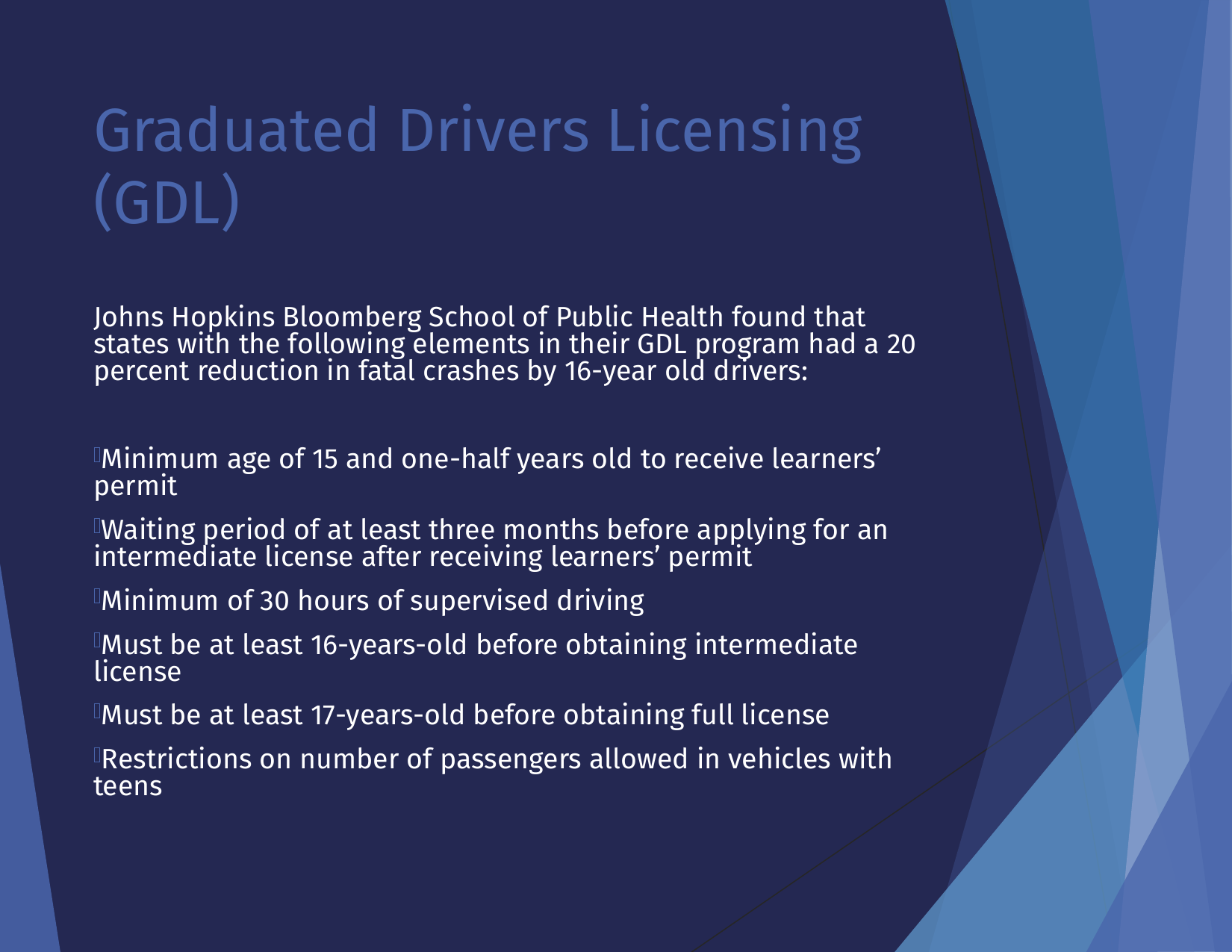

Graduated Drivers Licensing (GDL)
Johns Hopkins Bloomberg School of Public Health found that states with the following elements in their GDL program had a 20 percent reduction in fatal crashes by 16-year old drivers:

Minimum age of 15 and one-half years old to receive learners’ permit
Waiting period of at least three months before applying for an intermediate license after receiving learners’ permit
Minimum of 30 hours of supervised driving
Must be at least 16-years-old before obtaining intermediate license
Must be at least 17-years-old before obtaining full license
Restrictions on number of passengers allowed in vehicles with teens